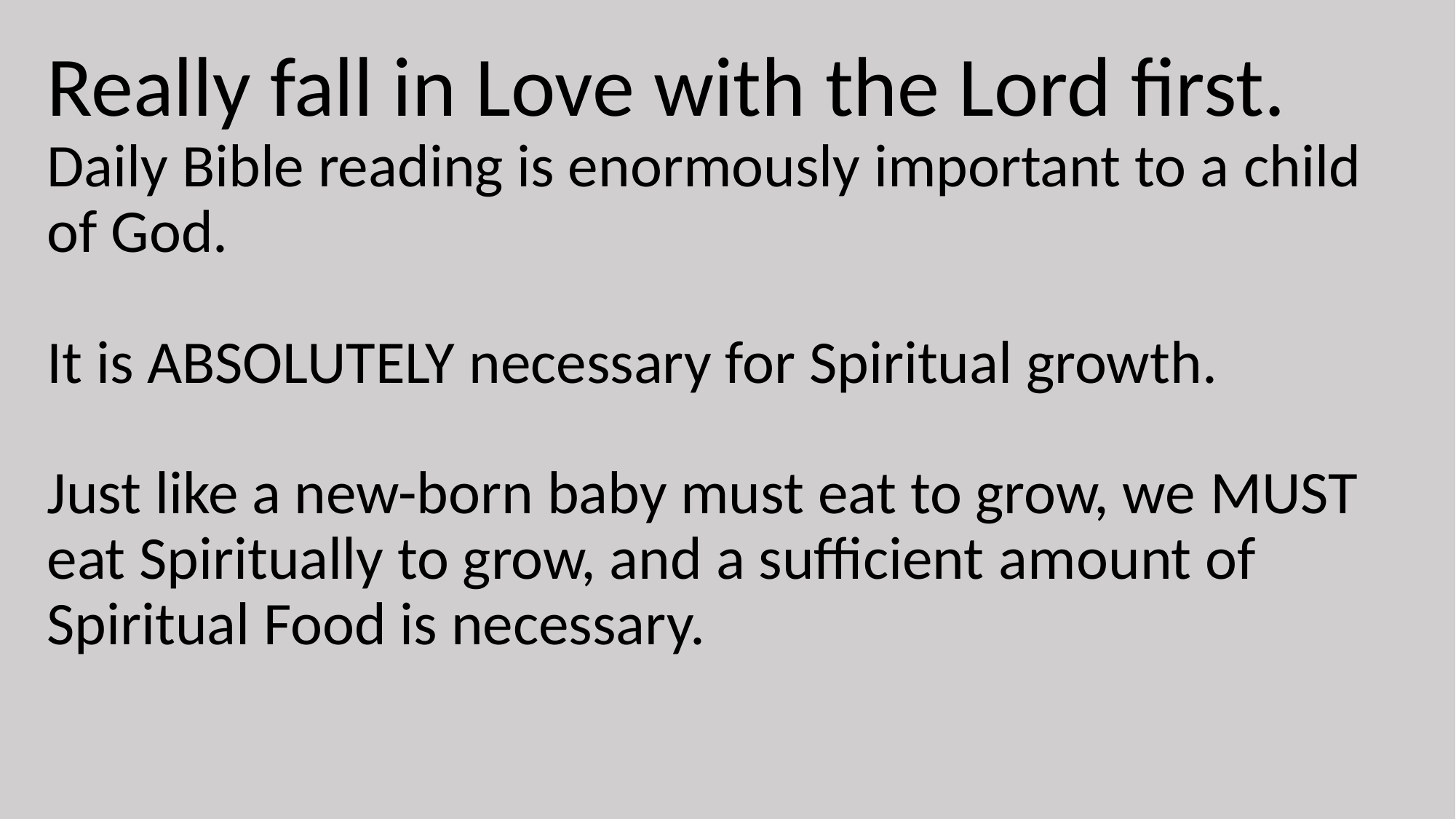

# Really fall in Love with the Lord first. Daily Bible reading is enormously important to a child of God. It is ABSOLUTELY necessary for Spiritual growth.  Just like a new-born baby must eat to grow, we MUST eat Spiritually to grow, and a sufficient amount of Spiritual Food is necessary.